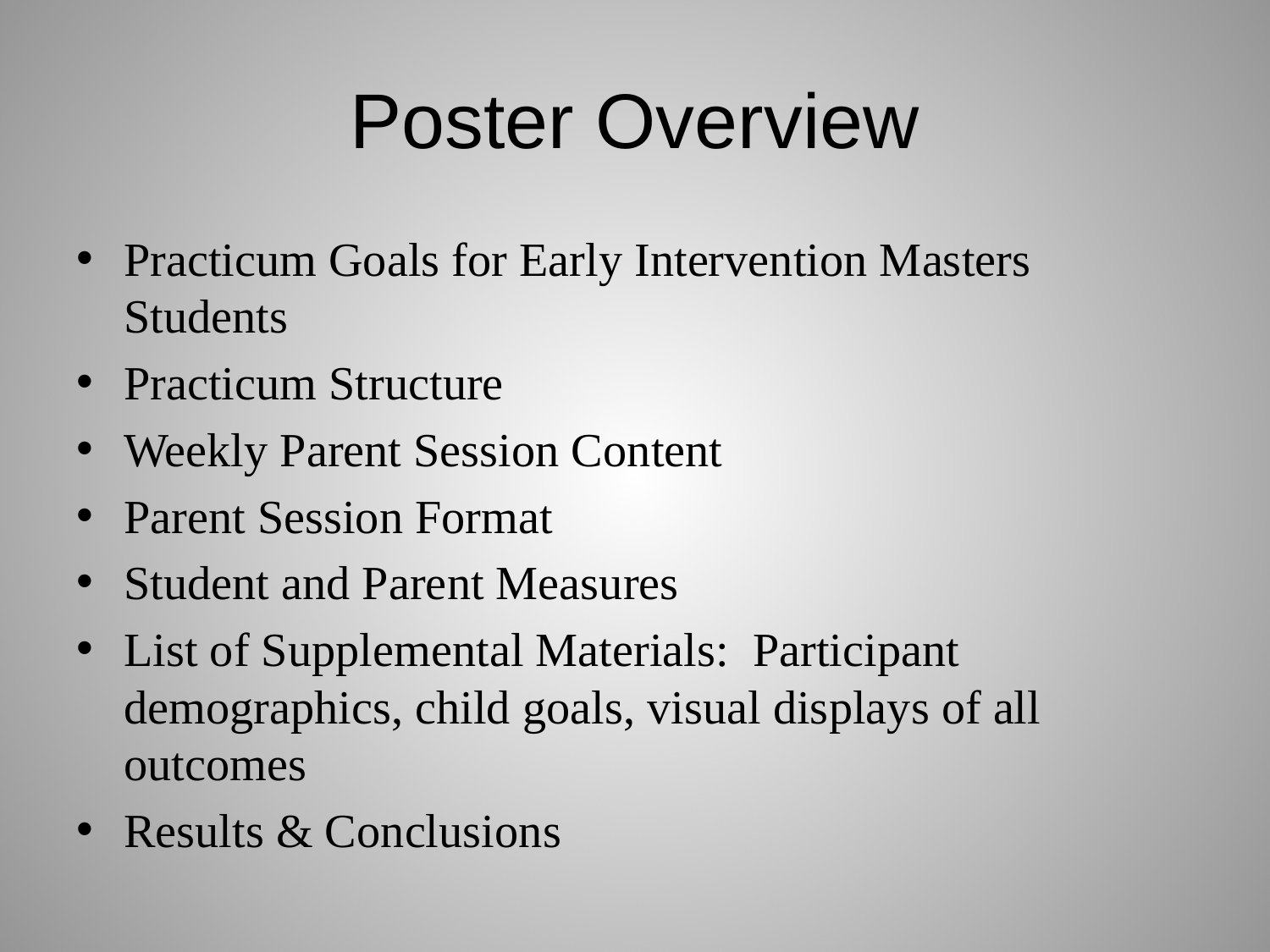

# Poster Overview
Practicum Goals for Early Intervention Masters Students
Practicum Structure
Weekly Parent Session Content
Parent Session Format
Student and Parent Measures
List of Supplemental Materials:  Participant demographics, child goals, visual displays of all outcomes
Results & Conclusions